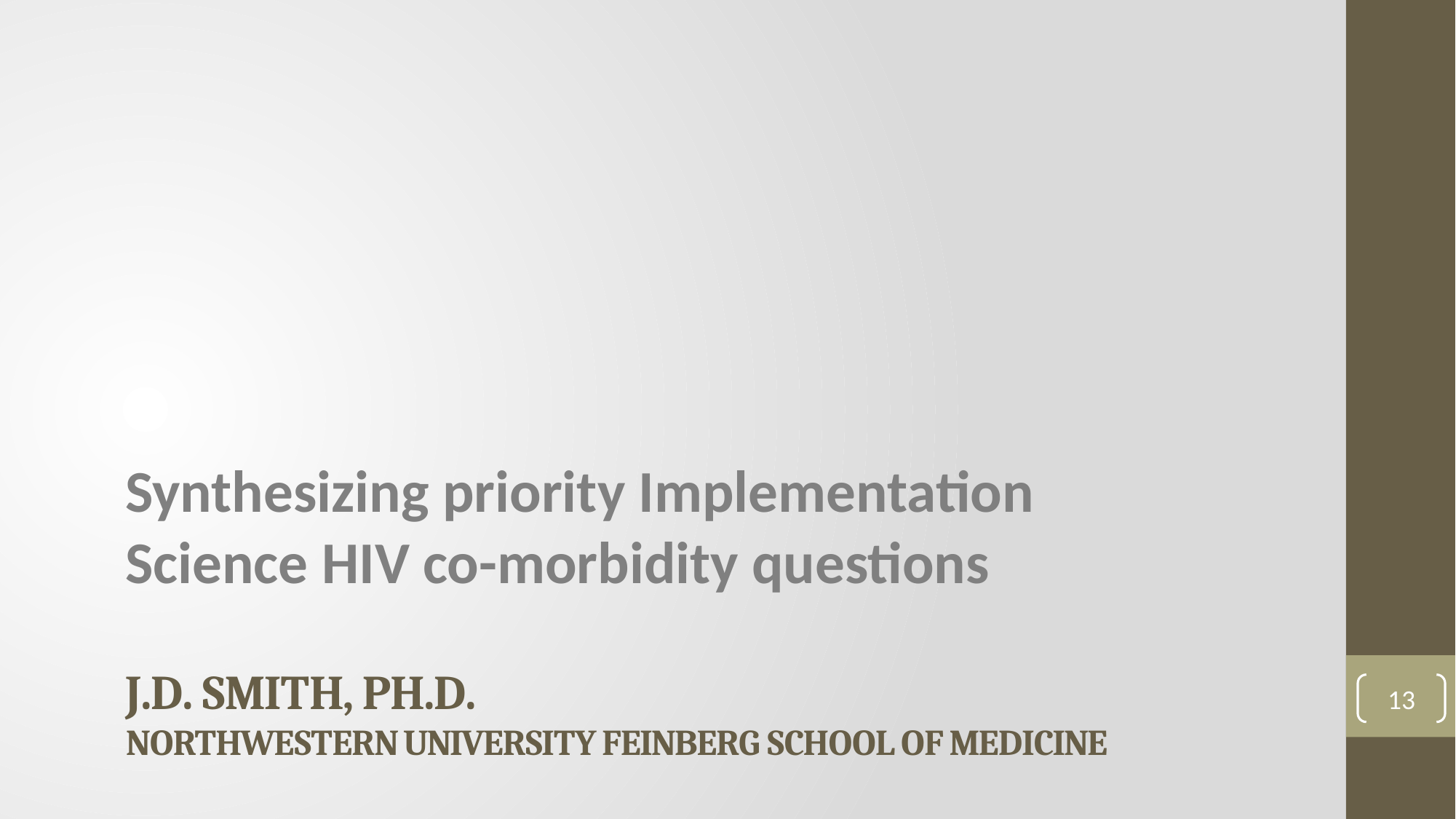

Synthesizing priority Implementation Science HIV co-morbidity questions
# J.D. Smith, Ph.D. Northwestern University Feinberg School of Medicine
13